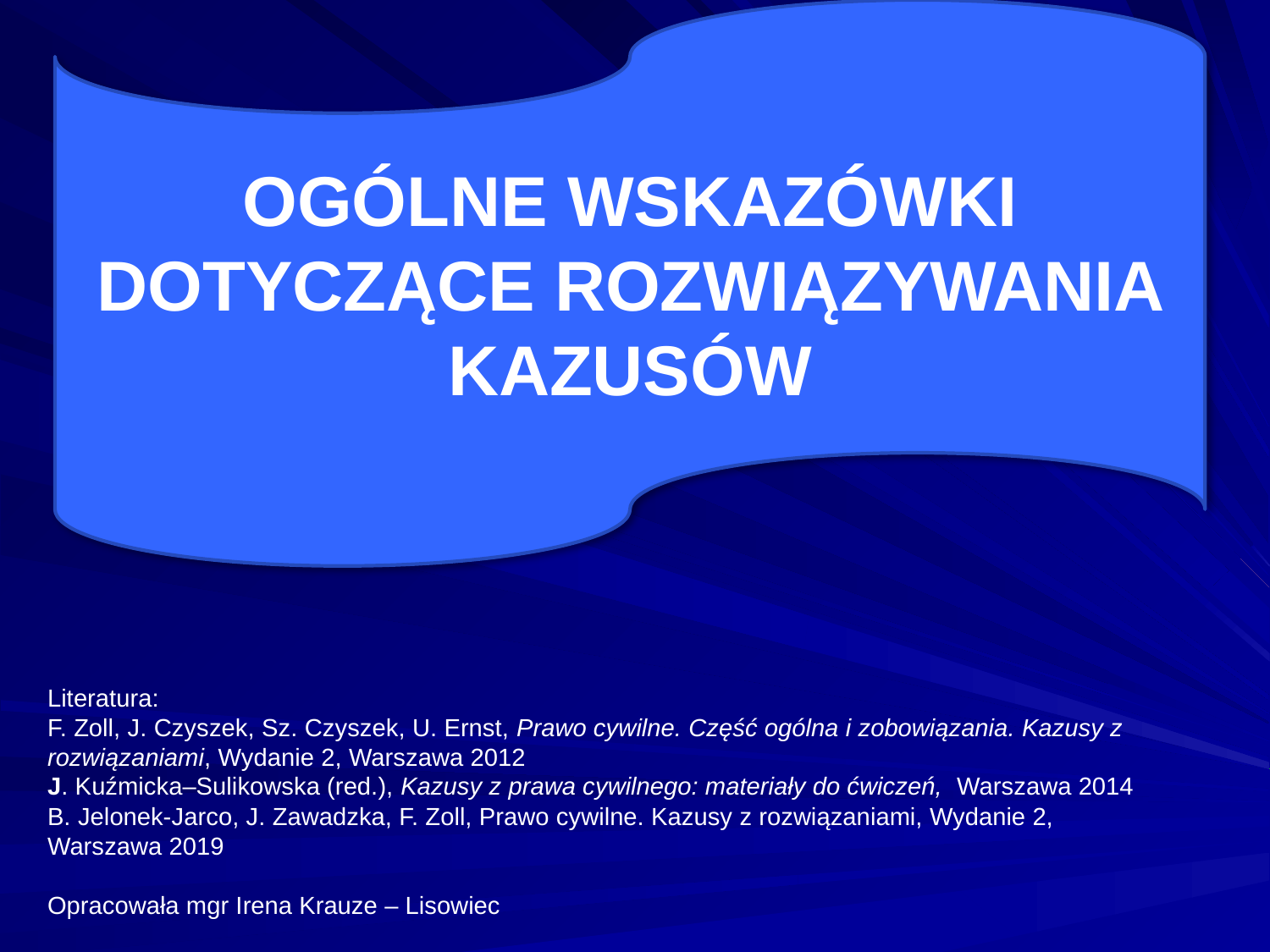

OGÓLNE WSKAZÓWKI DOTYCZĄCE ROZWIĄZYWANIA KAZUSÓW
Literatura:
F. Zoll, J. Czyszek, Sz. Czyszek, U. Ernst, Prawo cywilne. Część ogólna i zobowiązania. Kazusy z rozwiązaniami, Wydanie 2, Warszawa 2012
J. Kuźmicka–Sulikowska (red.), Kazusy z prawa cywilnego: materiały do ćwiczeń,  Warszawa 2014
B. Jelonek-Jarco, J. Zawadzka, F. Zoll, Prawo cywilne. Kazusy z rozwiązaniami, Wydanie 2, Warszawa 2019

Opracowała mgr Irena Krauze – Lisowiec